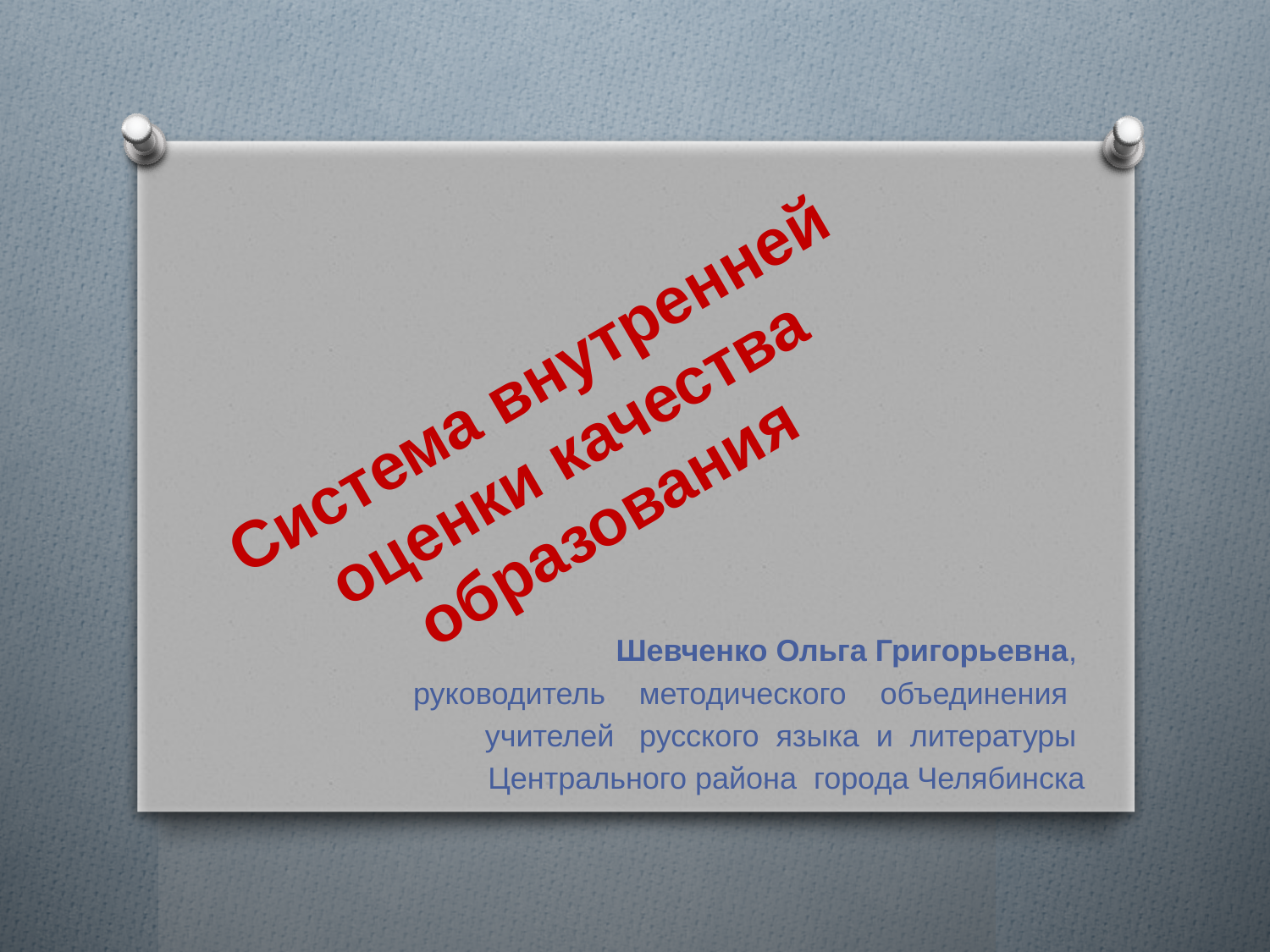

# Система внутренней оценки качества образования
Шевченко Ольга Григорьевна,
руководитель    методического    объединения
учителей   русского  языка  и  литературы
Центрального района  города Челябинска